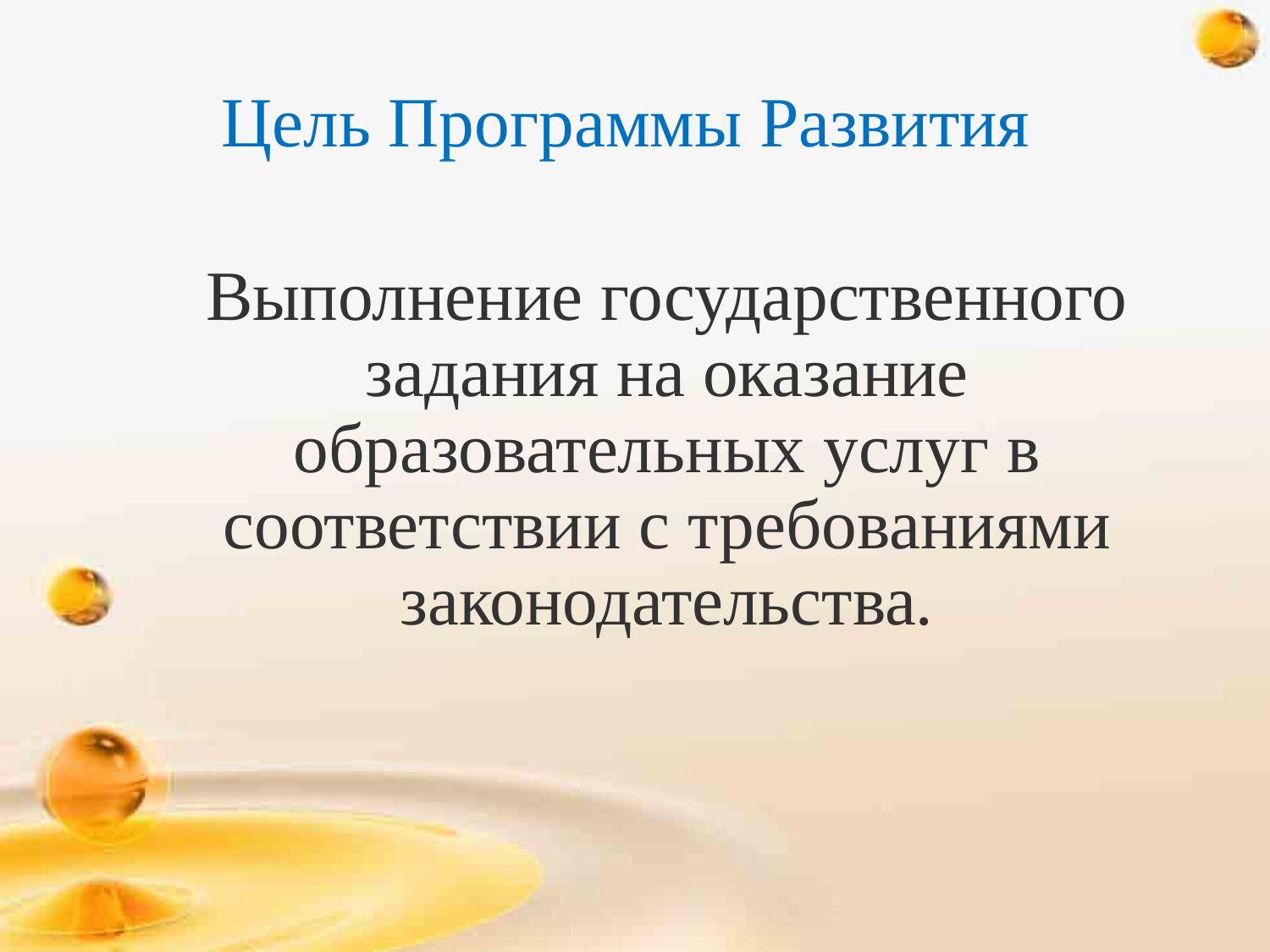

# Цель Программы Развития
Выполнение государственного задания на оказание образовательных услуг в соответствии с требованиями законодательства.